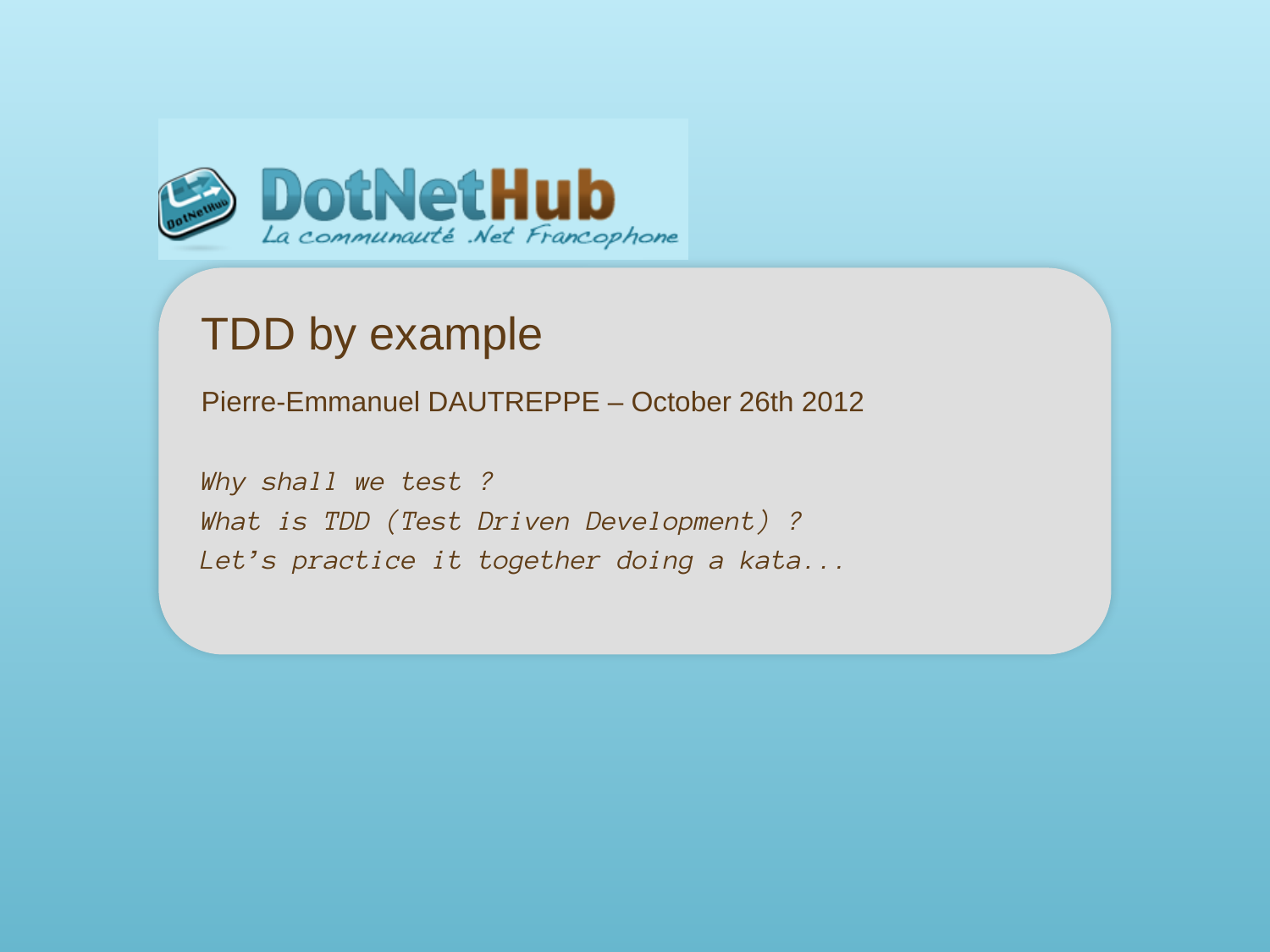

# TDD by example
Pierre-Emmanuel DAUTREPPE – October 26th 2012
Why shall we test ?
What is TDD (Test Driven Development) ?
Let’s practice it together doing a kata...